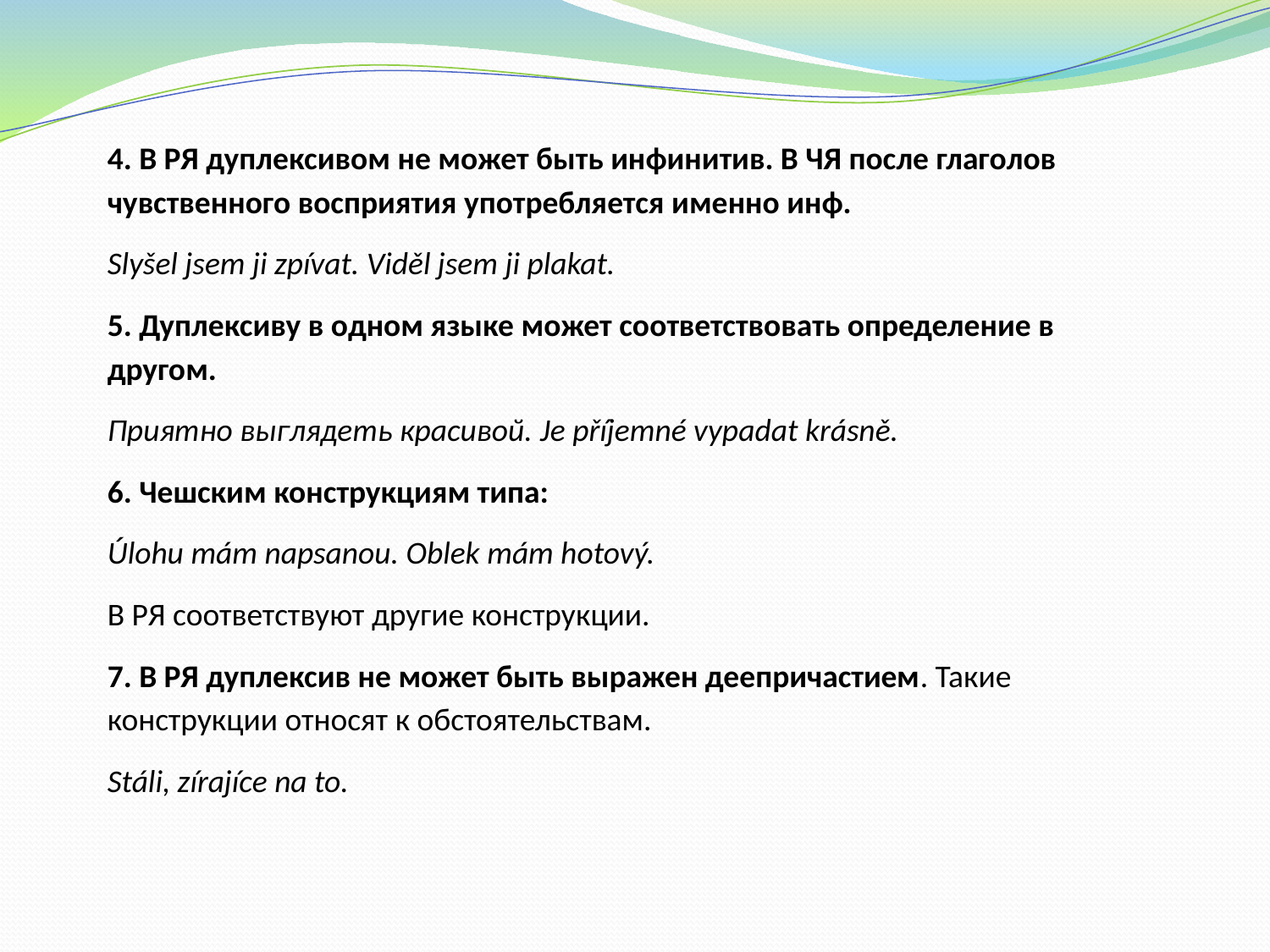

4. В РЯ дуплексивом не может быть инфинитив. В ЧЯ после глаголов чувственного восприятия употребляется именно инф.
Slyšel jsem ji zpívat. Viděl jsem ji plakat.
5. Дуплексиву в одном языке может соответствовать определение в другом.
Приятно выглядеть красивой. Je příjemné vypаdat krásně.
6. Чешским конструкциям типа:
Úlohu mám napsanou. Oblek mám hotový.
В РЯ соответствуют другие конструкции.
7. В РЯ дуплексив не может быть выражен деепричастием. Такие конструкции относят к обстоятельствам.
Stáli, zírajíce na to.